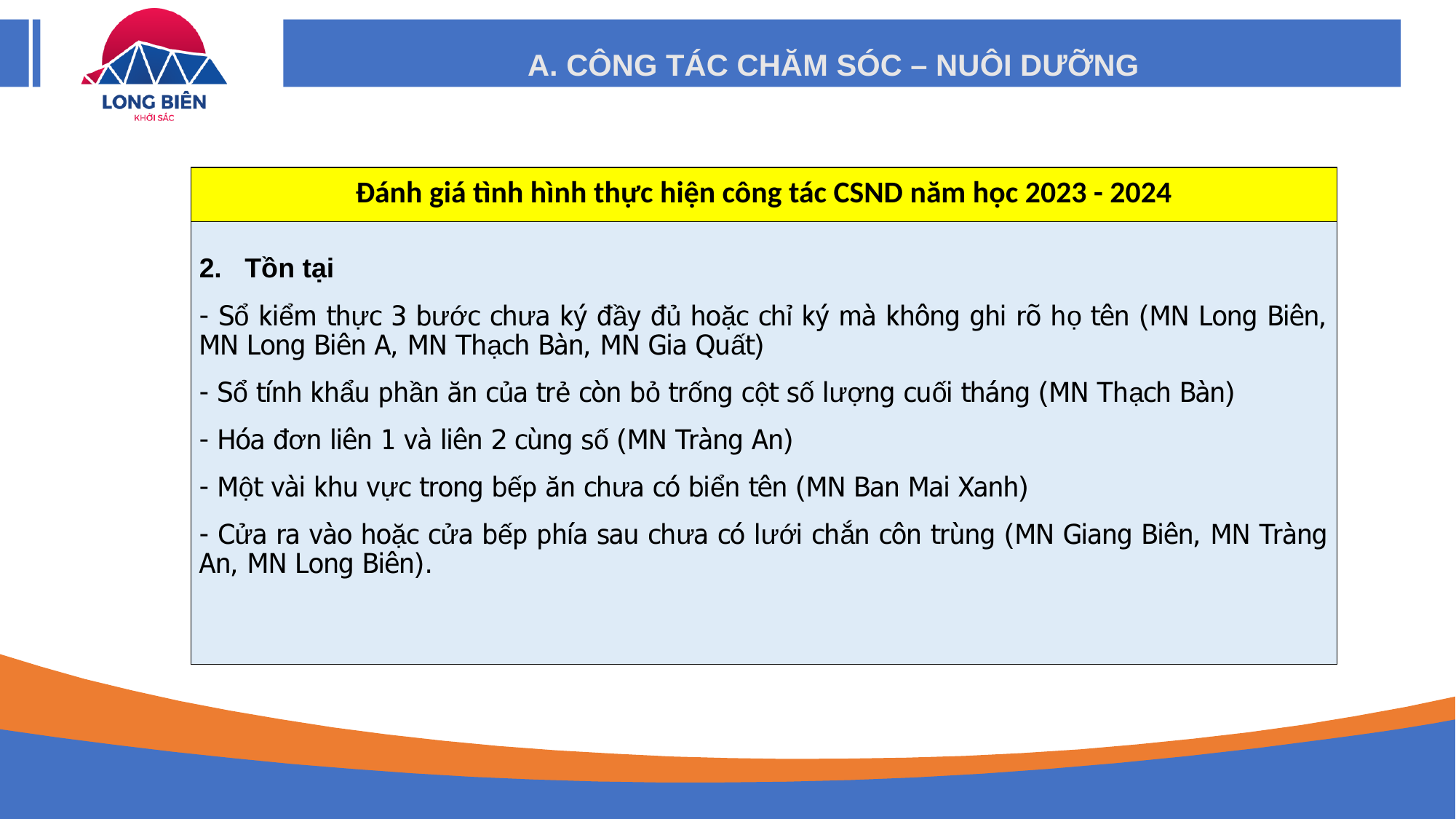

A. CÔNG TÁC CHĂM SÓC – NUÔI DƯỠNG
| Đánh giá tình hình thực hiện công tác CSND năm học 2023 - 2024 |
| --- |
| 2. Tồn tại - Sổ kiểm thực 3 bước chưa ký đầy đủ hoặc chỉ ký mà không ghi rõ họ tên (MN Long Biên, MN Long Biên A, MN Thạch Bàn, MN Gia Quất) - Sổ tính khẩu phần ăn của trẻ còn bỏ trống cột số lượng cuối tháng (MN Thạch Bàn) - Hóa đơn liên 1 và liên 2 cùng số (MN Tràng An) - Một vài khu vực trong bếp ăn chưa có biển tên (MN Ban Mai Xanh) - Cửa ra vào hoặc cửa bếp phía sau chưa có lưới chắn côn trùng (MN Giang Biên, MN Tràng An, MN Long Biên). |